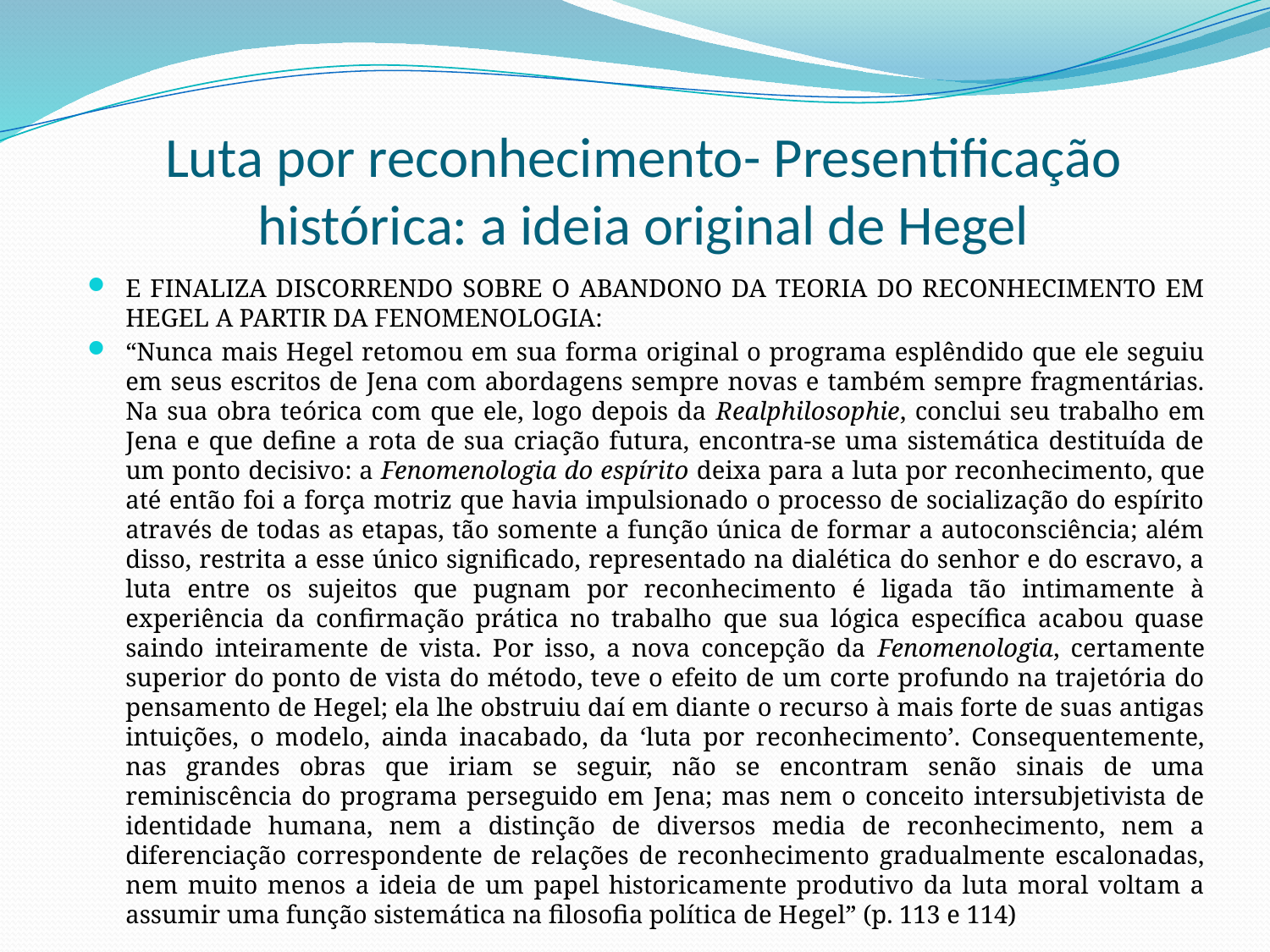

# Luta por reconhecimento- Presentificação histórica: a ideia original de Hegel
E FINALIZA DISCORRENDO SOBRE O ABANDONO DA TEORIA DO RECONHECIMENTO EM HEGEL A PARTIR DA FENOMENOLOGIA:
“Nunca mais Hegel retomou em sua forma original o programa esplêndido que ele seguiu em seus escritos de Jena com abordagens sempre novas e também sempre fragmentárias. Na sua obra teórica com que ele, logo depois da Realphilosophie, conclui seu trabalho em Jena e que define a rota de sua criação futura, encontra-se uma sistemática destituída de um ponto decisivo: a Fenomenologia do espírito deixa para a luta por reconhecimento, que até então foi a força motriz que havia impulsionado o processo de socialização do espírito através de todas as etapas, tão somente a função única de formar a autoconsciência; além disso, restrita a esse único significado, representado na dialética do senhor e do escravo, a luta entre os sujeitos que pugnam por reconhecimento é ligada tão intimamente à experiência da confirmação prática no trabalho que sua lógica específica acabou quase saindo inteiramente de vista. Por isso, a nova concepção da Fenomenologia, certamente superior do ponto de vista do método, teve o efeito de um corte profundo na trajetória do pensamento de Hegel; ela lhe obstruiu daí em diante o recurso à mais forte de suas antigas intuições, o modelo, ainda inacabado, da ‘luta por reconhecimento’. Consequentemente, nas grandes obras que iriam se seguir, não se encontram senão sinais de uma reminiscência do programa perseguido em Jena; mas nem o conceito intersubjetivista de identidade humana, nem a distinção de diversos media de reconhecimento, nem a diferenciação correspondente de relações de reconhecimento gradualmente escalonadas, nem muito menos a ideia de um papel historicamente produtivo da luta moral voltam a assumir uma função sistemática na filosofia política de Hegel” (p. 113 e 114)